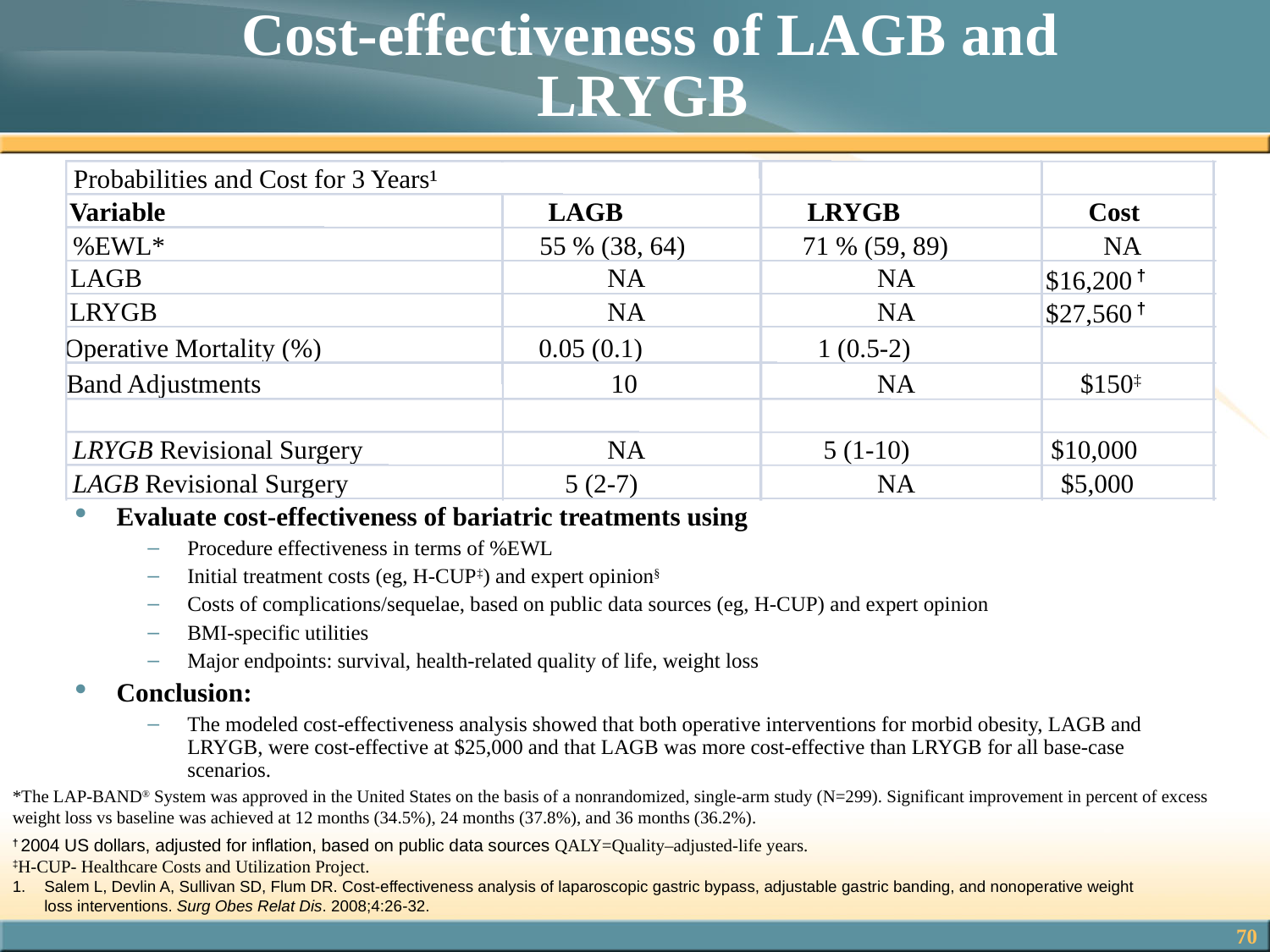

# Cost-effectiveness of LAGB and LRYGB

Probabilities and Cost for 3 Years¹

Variable

LAGB
LRYGB
Cost

%EWL*
55 % (38, 64)
71 % (59, 89)
NA

LAGB
NA
NA
$16,200 †

LRYGB
NA
NA
$27,560 †

Operative Mortality (%)
0.05 (0.1)
1 (0.5-2)

Band Adjustments
10
NA
$150‡

LRYGB Revisional Surgery
NA
5 (1-10)
$10,000

LAGB Revisional Surgery
5 (2-7)
NA
$5,000

Evaluate cost-effectiveness of bariatric treatments using
Procedure effectiveness in terms of %EWL
Initial treatment costs (eg, H-CUP‡) and expert opinion§
Costs of complications/sequelae, based on public data sources (eg, H-CUP) and expert opinion
BMI-specific utilities
Major endpoints: survival, health-related quality of life, weight loss
Conclusion:
The modeled cost-effectiveness analysis showed that both operative interventions for morbid obesity, LAGB and LRYGB, were cost-effective at $25,000 and that LAGB was more cost-effective than LRYGB for all base-case scenarios.
*The LAP-BAND® System was approved in the United States on the basis of a nonrandomized, single-arm study (N=299). Significant improvement in percent of excess weight loss vs baseline was achieved at 12 months (34.5%), 24 months (37.8%), and 36 months (36.2%).
† 2004 US dollars, adjusted for inflation, based on public data sources QALY=Quality–adjusted-life years.
‡H-CUP- Healthcare Costs and Utilization Project.
Salem L, Devlin A, Sullivan SD, Flum DR. Cost-effectiveness analysis of laparoscopic gastric bypass, adjustable gastric banding, and nonoperative weight loss interventions. Surg Obes Relat Dis. 2008;4:26-32.